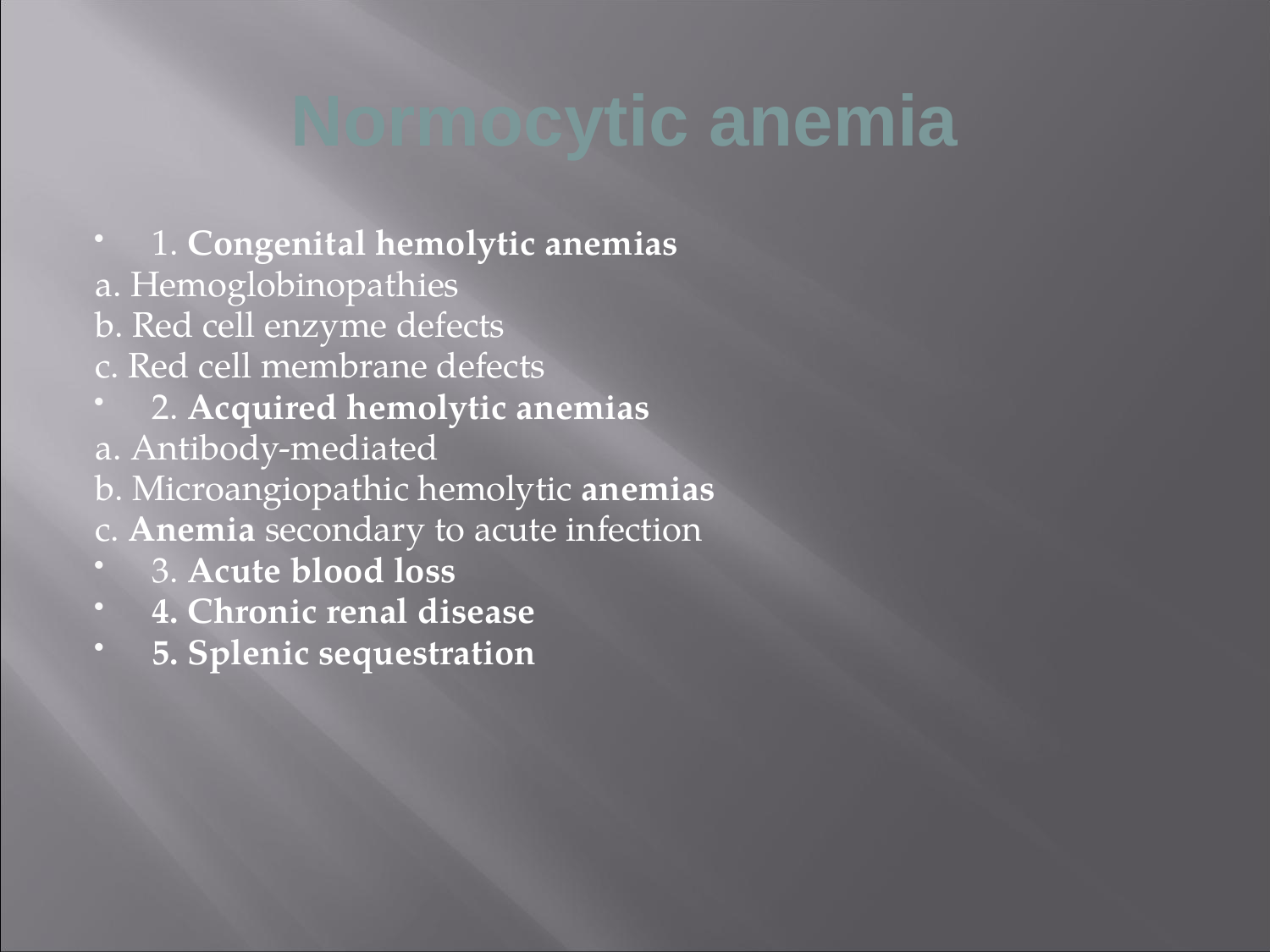

# Normocytic anemia
1. Congenital hemolytic anemias
a. Hemoglobinopathies
b. Red cell enzyme defects
c. Red cell membrane defects
2. Acquired hemolytic anemias
a. Antibody-mediated
b. Microangiopathic hemolytic anemias
c. Anemia secondary to acute infection
3. Acute blood loss
4. Chronic renal disease
5. Splenic sequestration